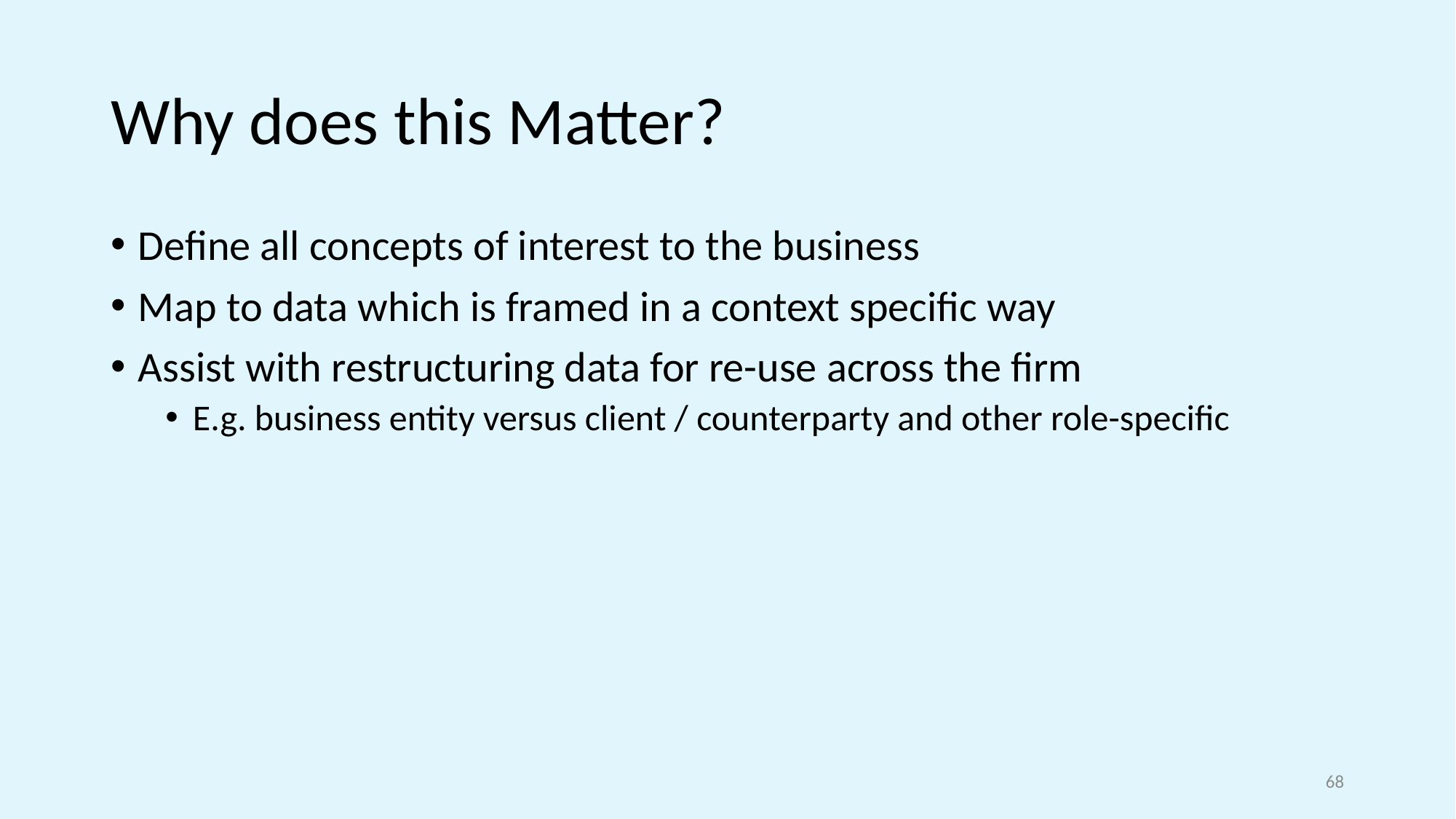

# Why does this Matter?
Define all concepts of interest to the business
Map to data which is framed in a context specific way
Assist with restructuring data for re-use across the firm
E.g. business entity versus client / counterparty and other role-specific

68